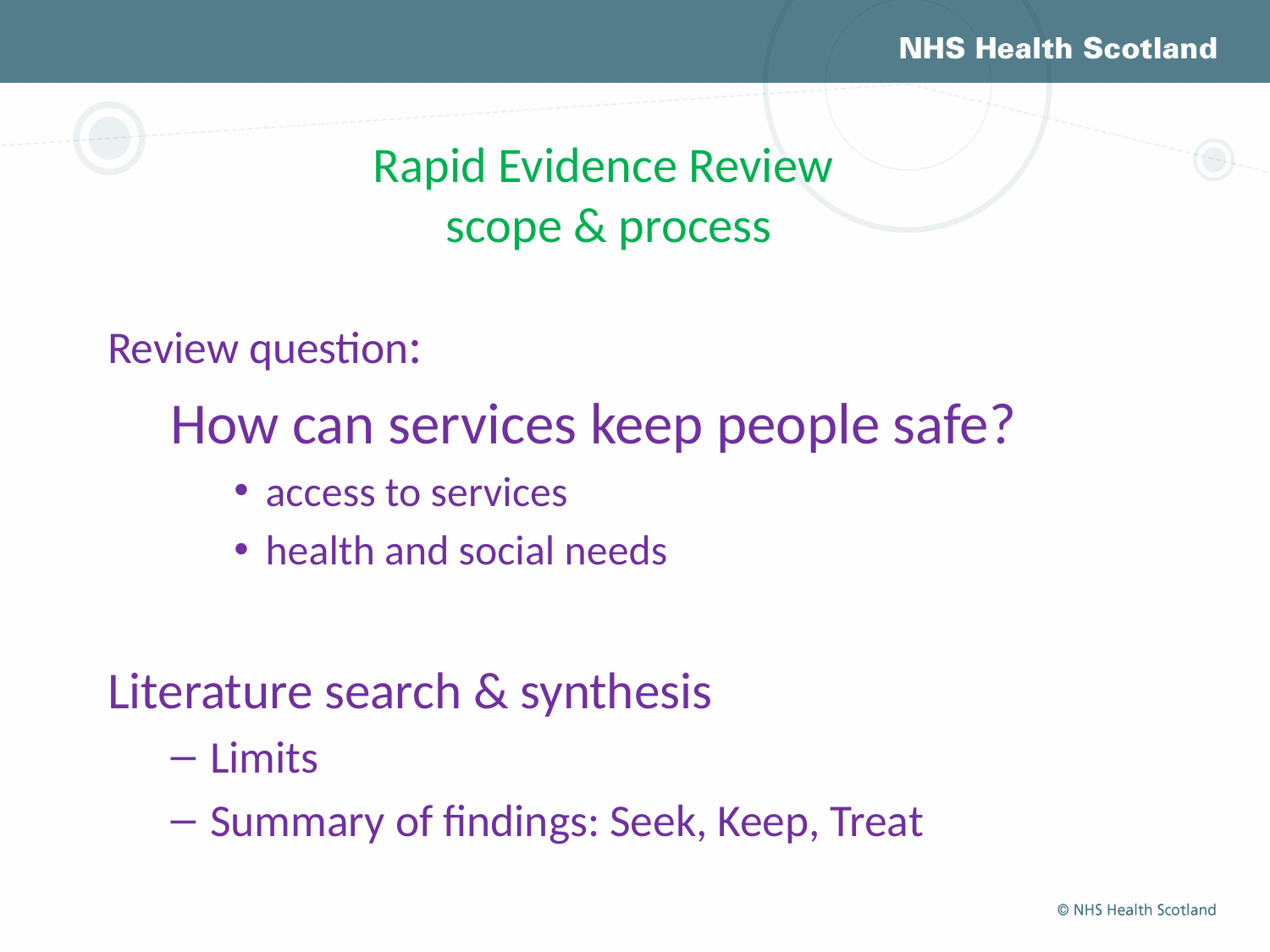

# Rapid Evidence Review scope & process
Review question:
How can services keep people safe?
access to services
health and social needs

Literature search & synthesis
Limits
Summary of findings: Seek, Keep, Treat